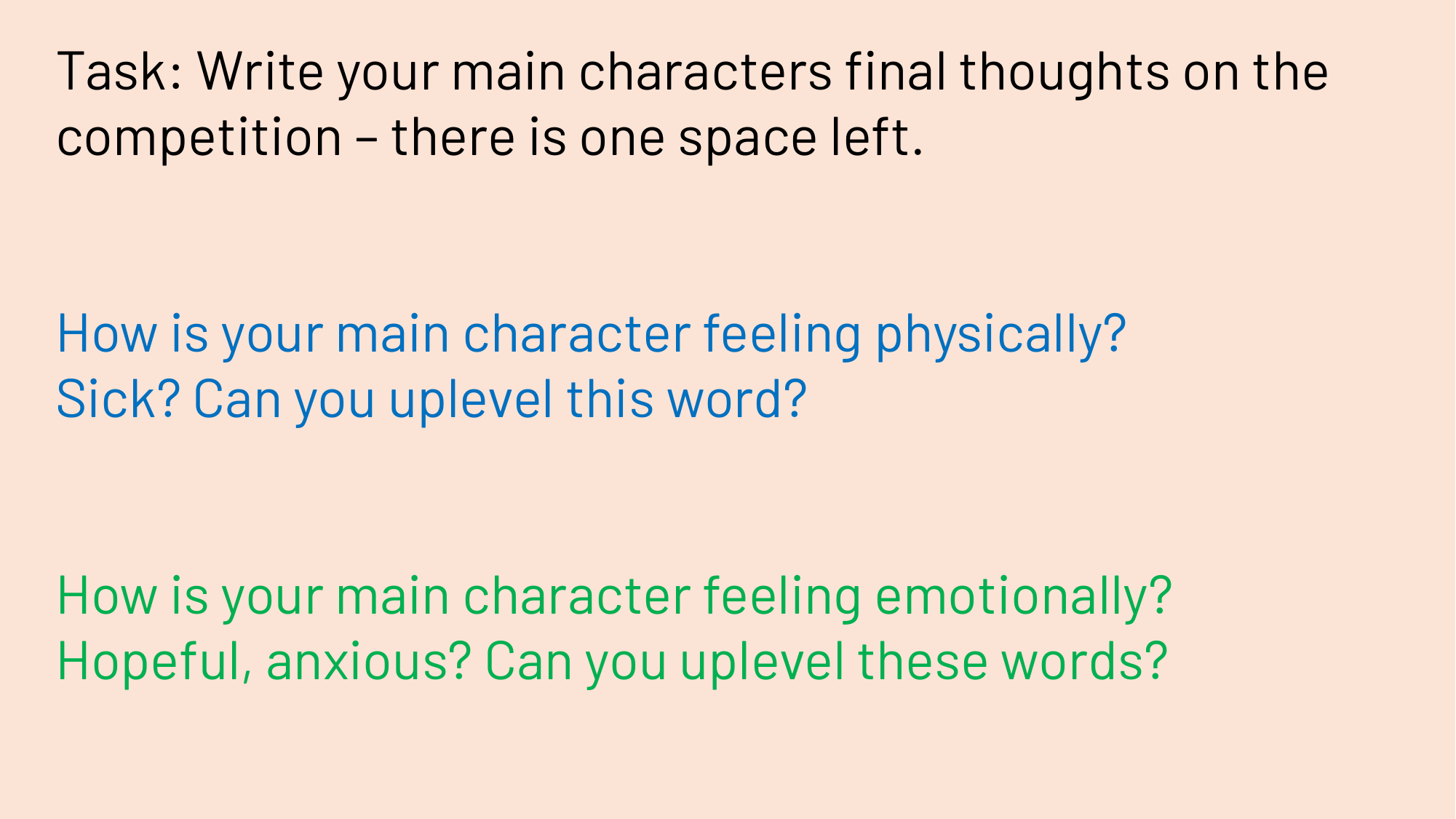

#
Task: Write your main characters final thoughts on the competition – there is one space left.
How is your main character feeling physically?
Sick? Can you uplevel this word?
How is your main character feeling emotionally?
Hopeful, anxious? Can you uplevel these words?